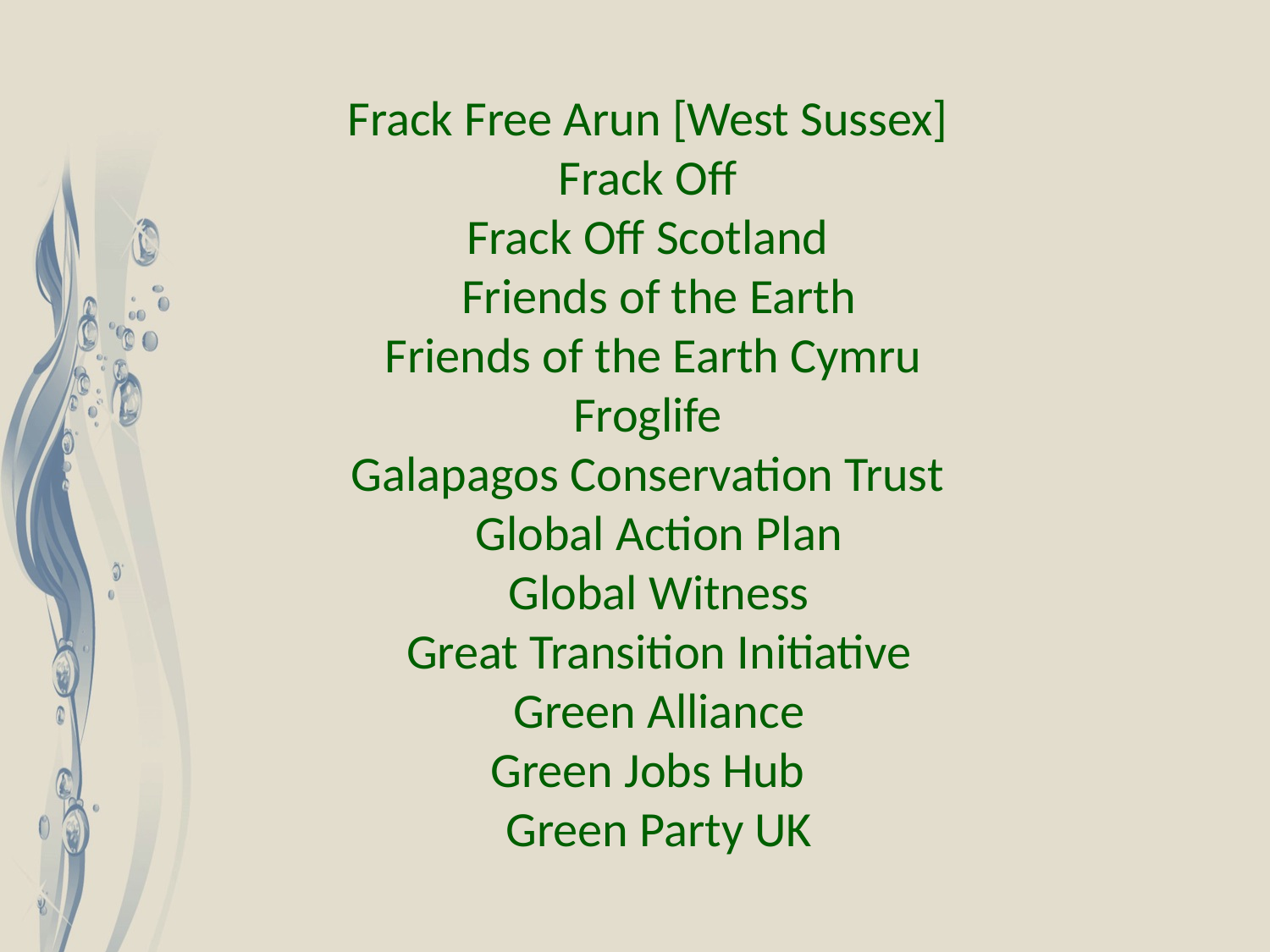

Frack Free Arun [West Sussex]
Frack Off
Frack Off Scotland
Friends of the Earth
Friends of the Earth Cymru
Froglife
Galapagos Conservation Trust
Global Action Plan
Global Witness
Great Transition Initiative
Green Alliance
Green Jobs Hub
Green Party UK